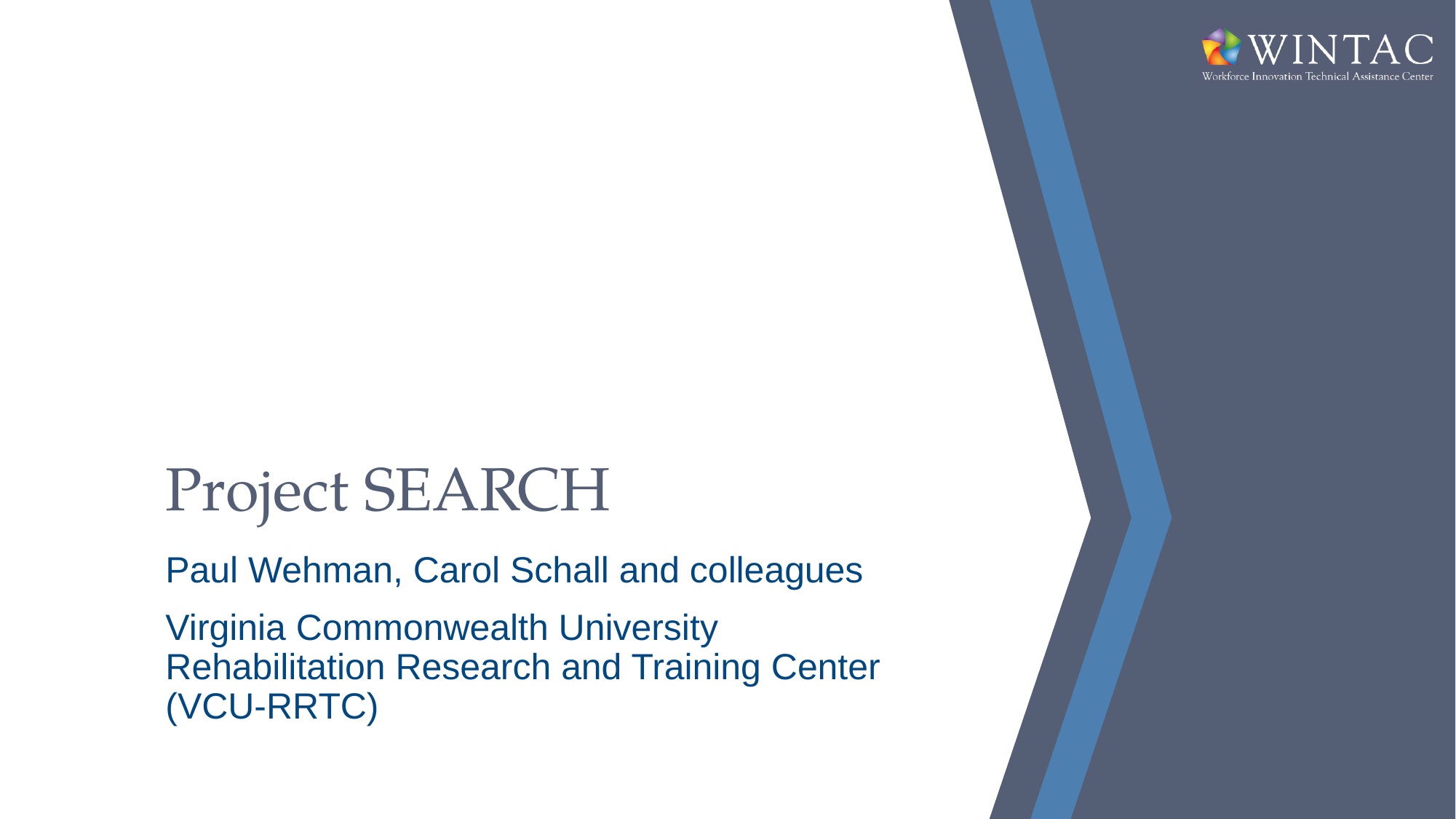

# Project SEARCH
Paul Wehman, Carol Schall and colleagues
Virginia Commonwealth University Rehabilitation Research and Training Center (VCU-RRTC)